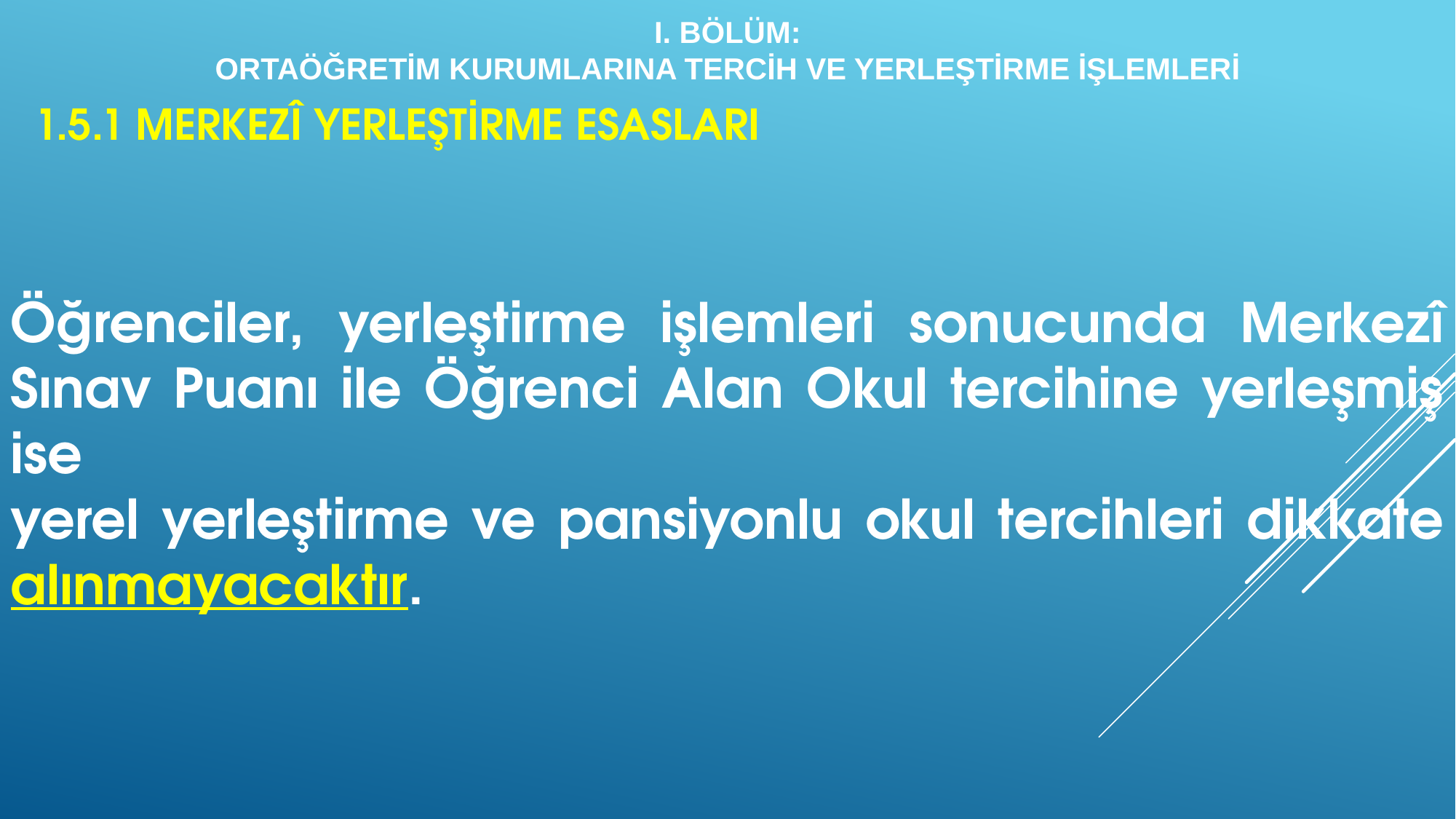

I. BÖLÜM:
ORTAÖĞRETİM KURUMLARINA TERCİH VE YERLEŞTİRME İŞLEMLERİ
1.5.1 MERKEZÎ YERLEŞTİRME ESASLARI

Öğrenciler, yerleştirme işlemleri sonucunda Merkezî Sınav Puanı ile Öğrenci Alan Okul tercihine yerleşmiş ise
yerel yerleştirme ve pansiyonlu okul tercihleri dikkate alınmayacaktır.